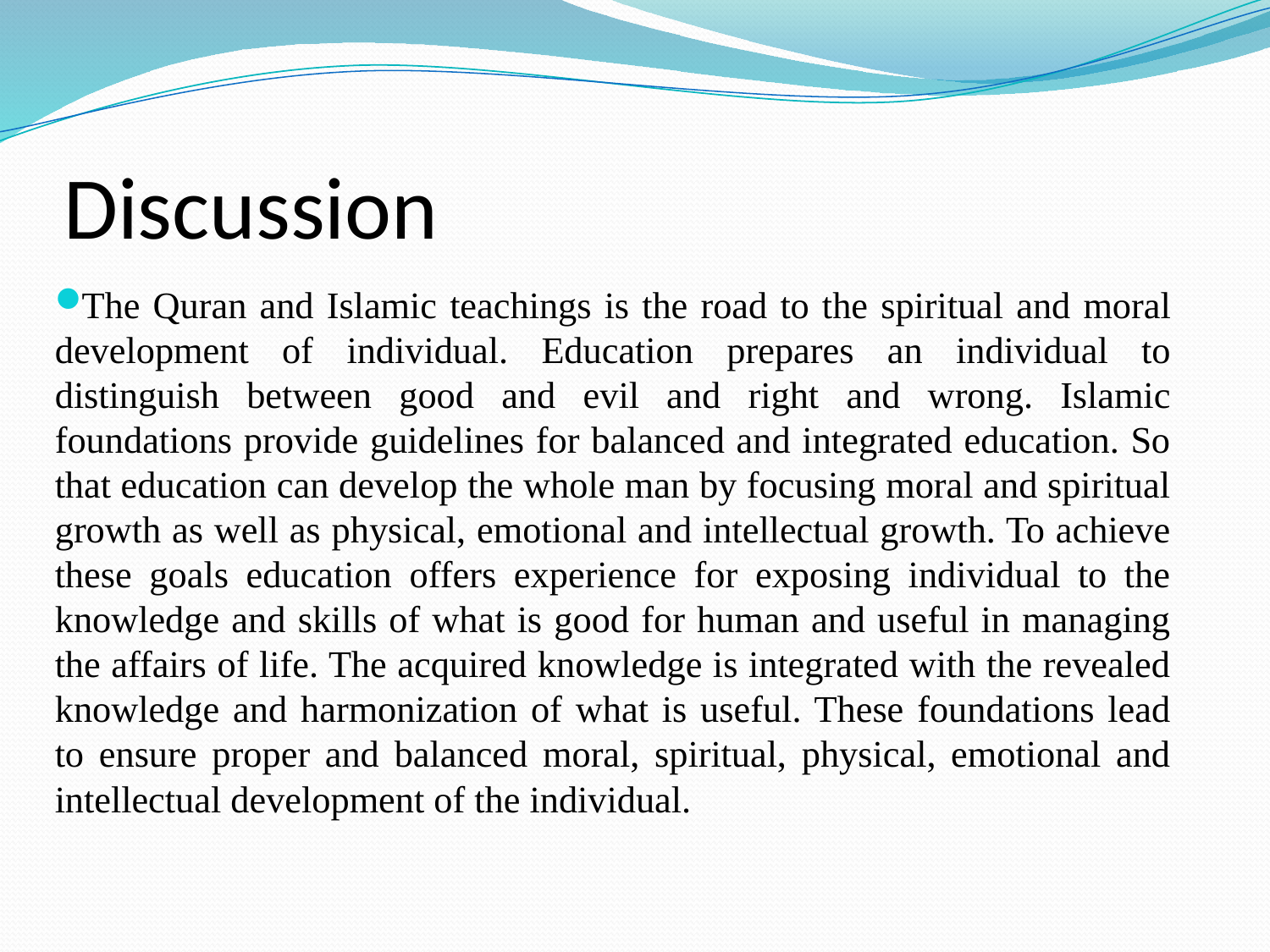

# Discussion
The Quran and Islamic teachings is the road to the spiritual and moral development of individual. Education prepares an individual to distinguish between good and evil and right and wrong. Islamic foundations provide guidelines for balanced and integrated education. So that education can develop the whole man by focusing moral and spiritual growth as well as physical, emotional and intellectual growth. To achieve these goals education offers experience for exposing individual to the knowledge and skills of what is good for human and useful in managing the affairs of life. The acquired knowledge is integrated with the revealed knowledge and harmonization of what is useful. These foundations lead to ensure proper and balanced moral, spiritual, physical, emotional and intellectual development of the individual.